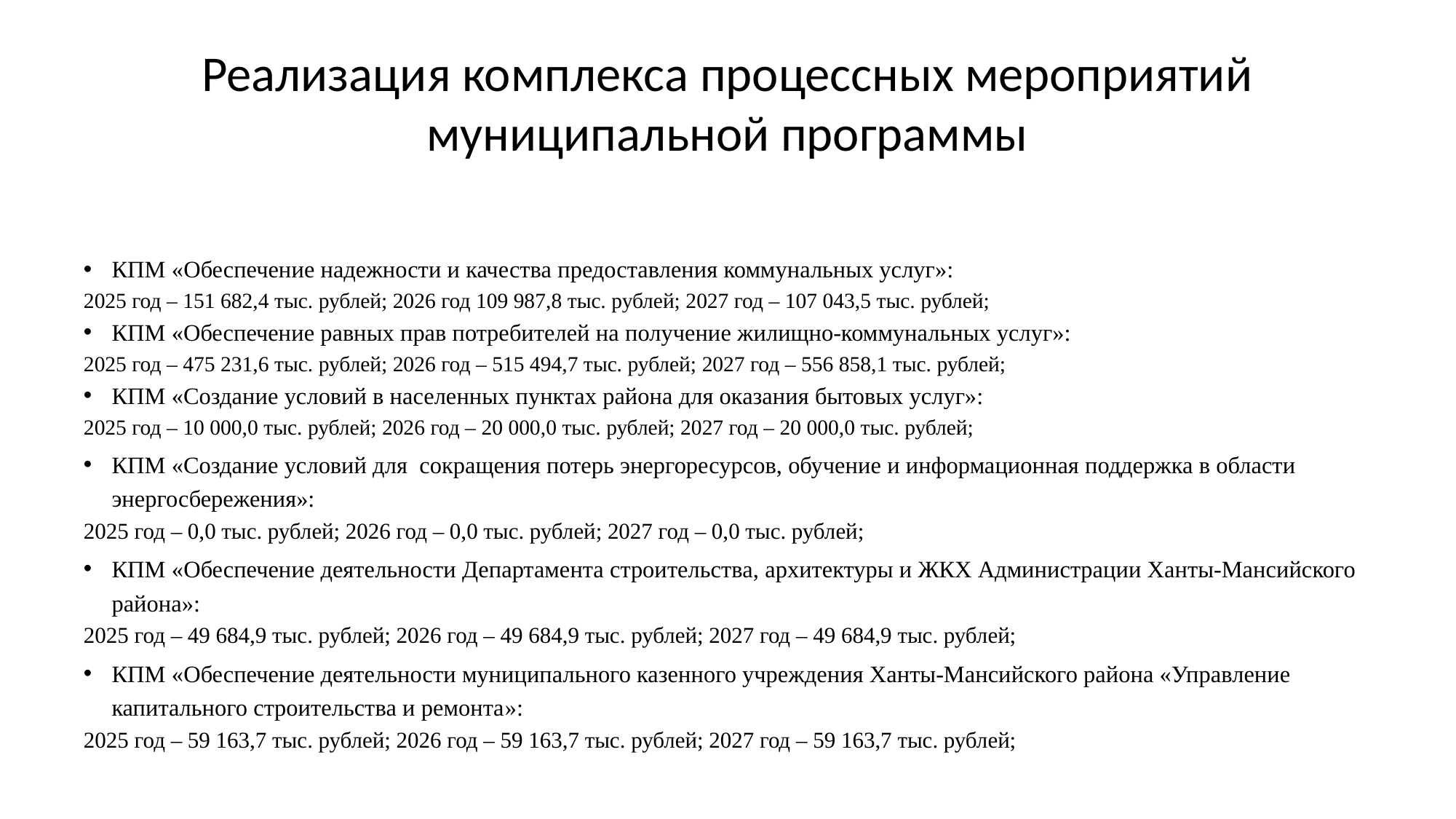

# Реализация комплекса процессных мероприятий муниципальной программы
КПМ «Обеспечение надежности и качества предоставления коммунальных услуг»:
2025 год – 151 682,4 тыс. рублей; 2026 год 109 987,8 тыс. рублей; 2027 год – 107 043,5 тыс. рублей;
КПМ «Обеспечение равных прав потребителей на получение жилищно-коммунальных услуг»:
2025 год – 475 231,6 тыс. рублей; 2026 год – 515 494,7 тыс. рублей; 2027 год – 556 858,1 тыс. рублей;
КПМ «Создание условий в населенных пунктах района для оказания бытовых услуг»:
2025 год – 10 000,0 тыс. рублей; 2026 год – 20 000,0 тыс. рублей; 2027 год – 20 000,0 тыс. рублей;
КПМ «Создание условий для  сокращения потерь энергоресурсов, обучение и информационная поддержка в области энергосбережения»:
2025 год – 0,0 тыс. рублей; 2026 год – 0,0 тыс. рублей; 2027 год – 0,0 тыс. рублей;
КПМ «Обеспечение деятельности Департамента строительства, архитектуры и ЖКХ Администрации Ханты-Мансийского района»:
2025 год – 49 684,9 тыс. рублей; 2026 год – 49 684,9 тыс. рублей; 2027 год – 49 684,9 тыс. рублей;
КПМ «Обеспечение деятельности муниципального казенного учреждения Ханты-Мансийского района «Управление капитального строительства и ремонта»:
2025 год – 59 163,7 тыс. рублей; 2026 год – 59 163,7 тыс. рублей; 2027 год – 59 163,7 тыс. рублей;